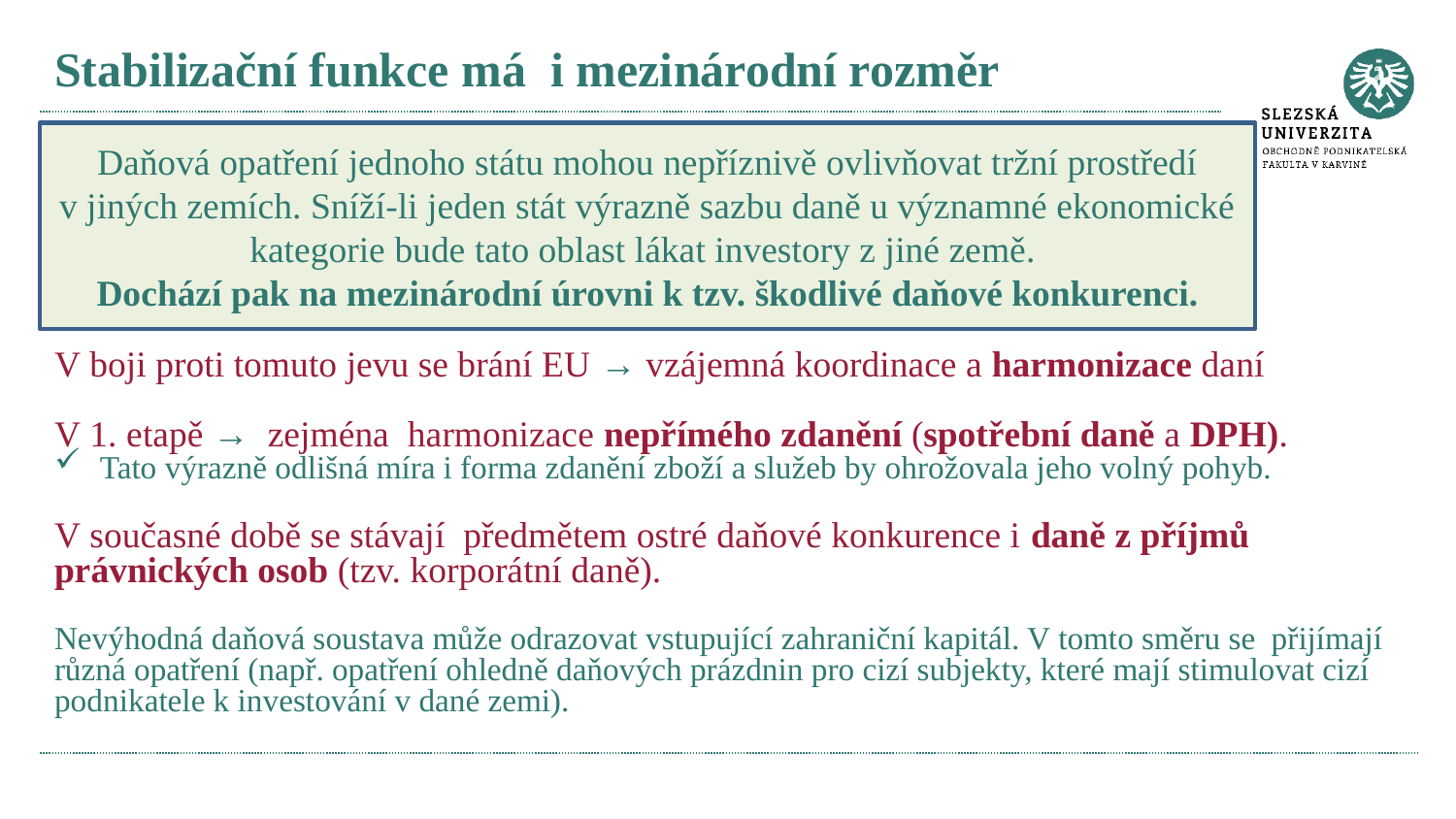

# Stabilizační funkce má  i mezinárodní rozměr
Daňová opatření jednoho státu mohou nepříznivě ovlivňovat tržní prostředí v jiných zemích. Sníží-li jeden stát výrazně sazbu daně u významné ekonomické kategorie bude tato oblast lákat investory z jiné země.
Dochází pak na mezinárodní úrovni k tzv. škodlivé daňové konkurenci.
V boji proti tomuto jevu se brání EU → vzájemná koordinace a harmonizace daní

V 1. etapě →  zejména  harmonizace nepřímého zdanění (spotřební daně a DPH).
Tato výrazně odlišná míra i forma zdanění zboží a služeb by ohrožovala jeho volný pohyb.

V současné době se stávají  předmětem ostré daňové konkurence i daně z příjmů právnických osob (tzv. korporátní daně).

Nevýhodná daňová soustava může odrazovat vstupující zahraniční kapitál. V tomto směru se  přijímají různá opatření (např. opatření ohledně daňových prázdnin pro cizí subjekty, které mají stimulovat cizí podnikatele k investování v dané zemi).